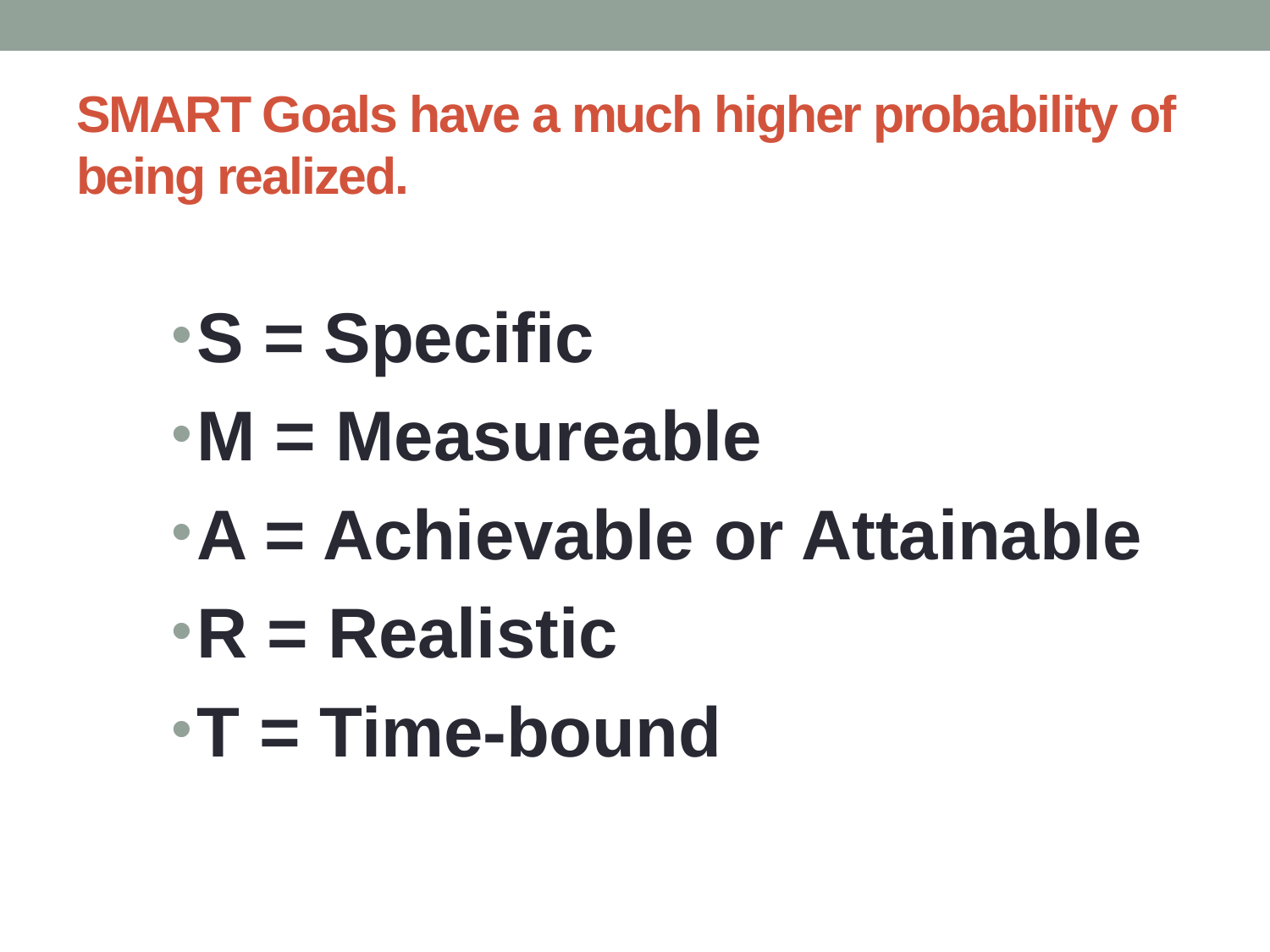

# SMART Goals have a much higher probability of being realized.
S = Specific
M = Measureable
A = Achievable or Attainable
R = Realistic
T = Time-bound